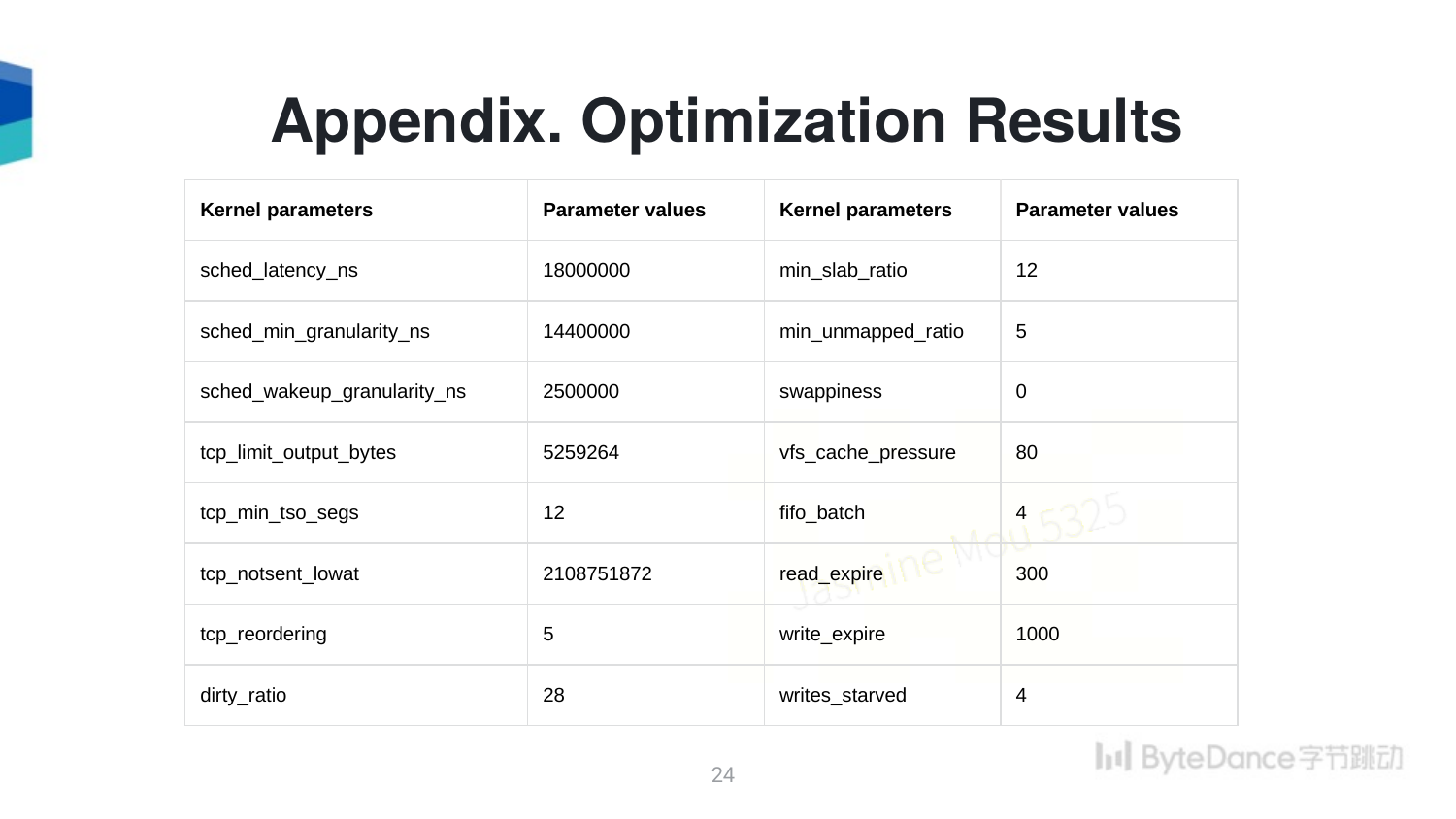

Appendix. Optimization Results
| Kernel parameters | Parameter values | Kernel parameters | Parameter values |
| --- | --- | --- | --- |
| sched\_latency\_ns | 18000000 | min\_slab\_ratio | 12 |
| sched\_min\_granularity\_ns | 14400000 | min\_unmapped\_ratio | 5 |
| sched\_wakeup\_granularity\_ns | 2500000 | swappiness | 0 |
| tcp\_limit\_output\_bytes | 5259264 | vfs\_cache\_pressure | 80 |
| tcp\_min\_tso\_segs | 12 | fifo\_batch | 4 |
| tcp\_notsent\_lowat | 2108751872 | read\_expire | 300 |
| tcp\_reordering | 5 | write\_expire | 1000 |
| dirty\_ratio | 28 | writes\_starved | 4 |
24